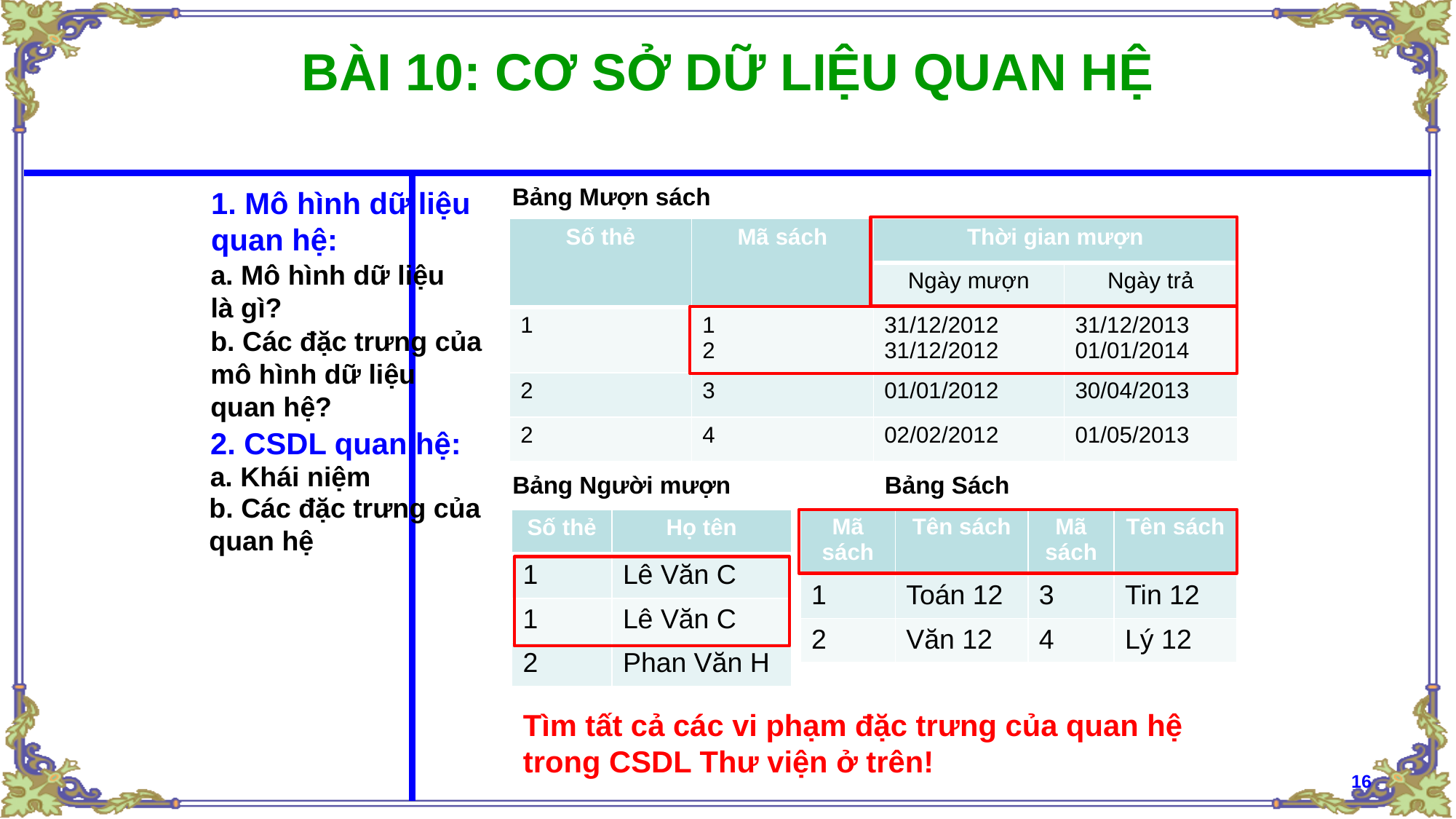

# BÀI 10: CƠ SỞ DỮ LIỆU QUAN HỆ
Bảng Mượn sách
1. Mô hình dữ liệu
quan hệ:

| Số thẻ | Mã sách | Thời gian mượn |  |
| --- | --- | --- | --- |
|  |  | Ngày mượn | Ngày trả |
| 1 | 1 2 | 31/12/2012 31/12/2012 | 31/12/2013 01/01/2014 |
| 2 | 3 | 01/01/2012 | 30/04/2013 |
| 2 | 4 | 02/02/2012 | 01/05/2013 |
a. Mô hình dữ liệu
là gì?

b. Các đặc trưng của
mô hình dữ liệu
quan hệ?
2. CSDL quan hệ:
a. Khái niệm
Bảng Người mượn
Bảng Sách
b. Các đặc trưng của quan hệ
| Mã sách | Tên sách | Mã sách | Tên sách |
| --- | --- | --- | --- |
| 1 | Toán 12 | 3 | Tin 12 |
| 2 | Văn 12 | 4 | Lý 12 |

| Số thẻ | Họ tên |
| --- | --- |
| 1 | Lê Văn C |
| 1 | Lê Văn C |
| 2 | Phan Văn H |

Tìm tất cả các vi phạm đặc trưng của quan hệ
trong CSDL Thư viện ở trên!
16